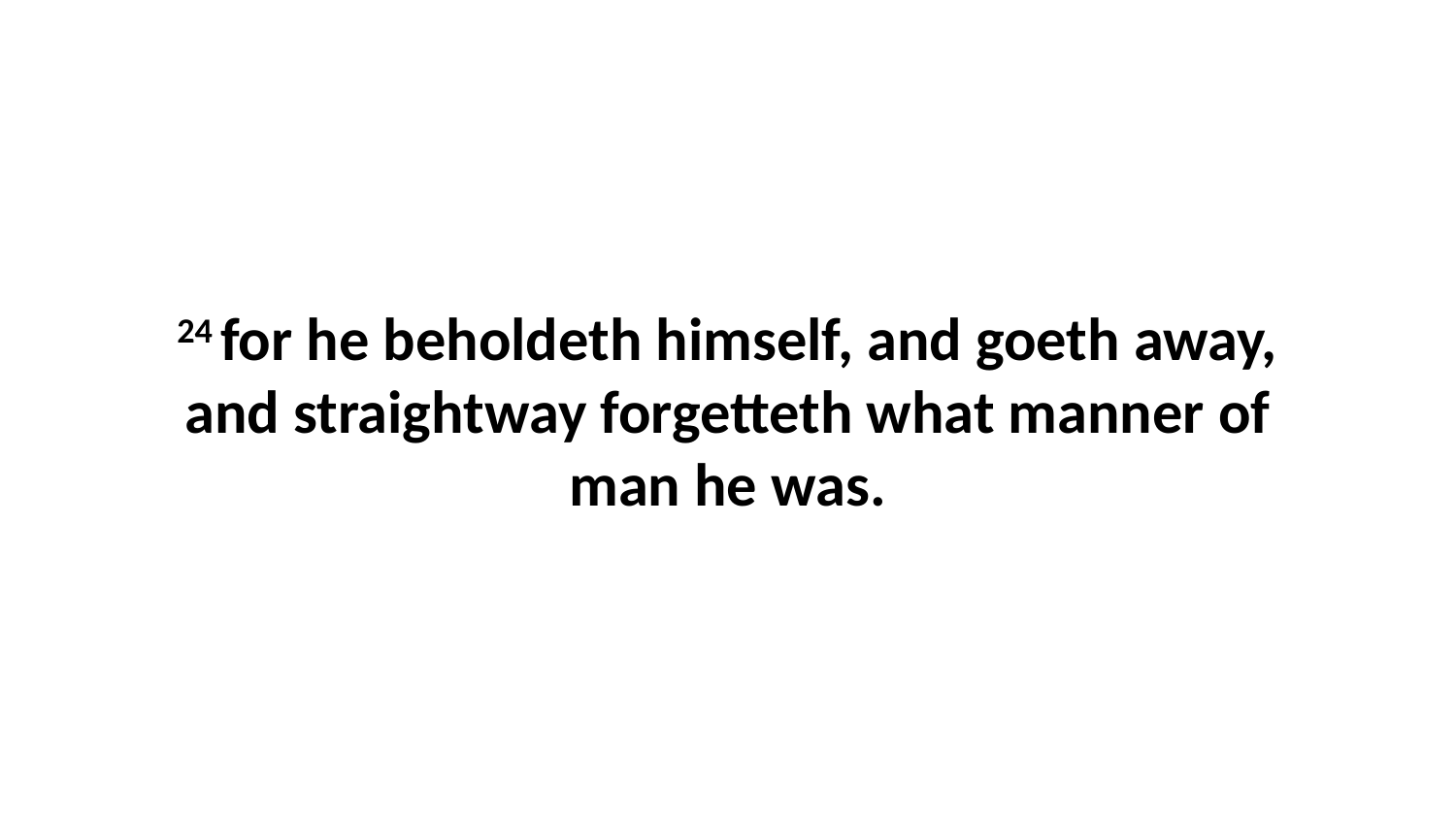

24 for he beholdeth himself, and goeth away, and straightway forgetteth what manner of man he was.